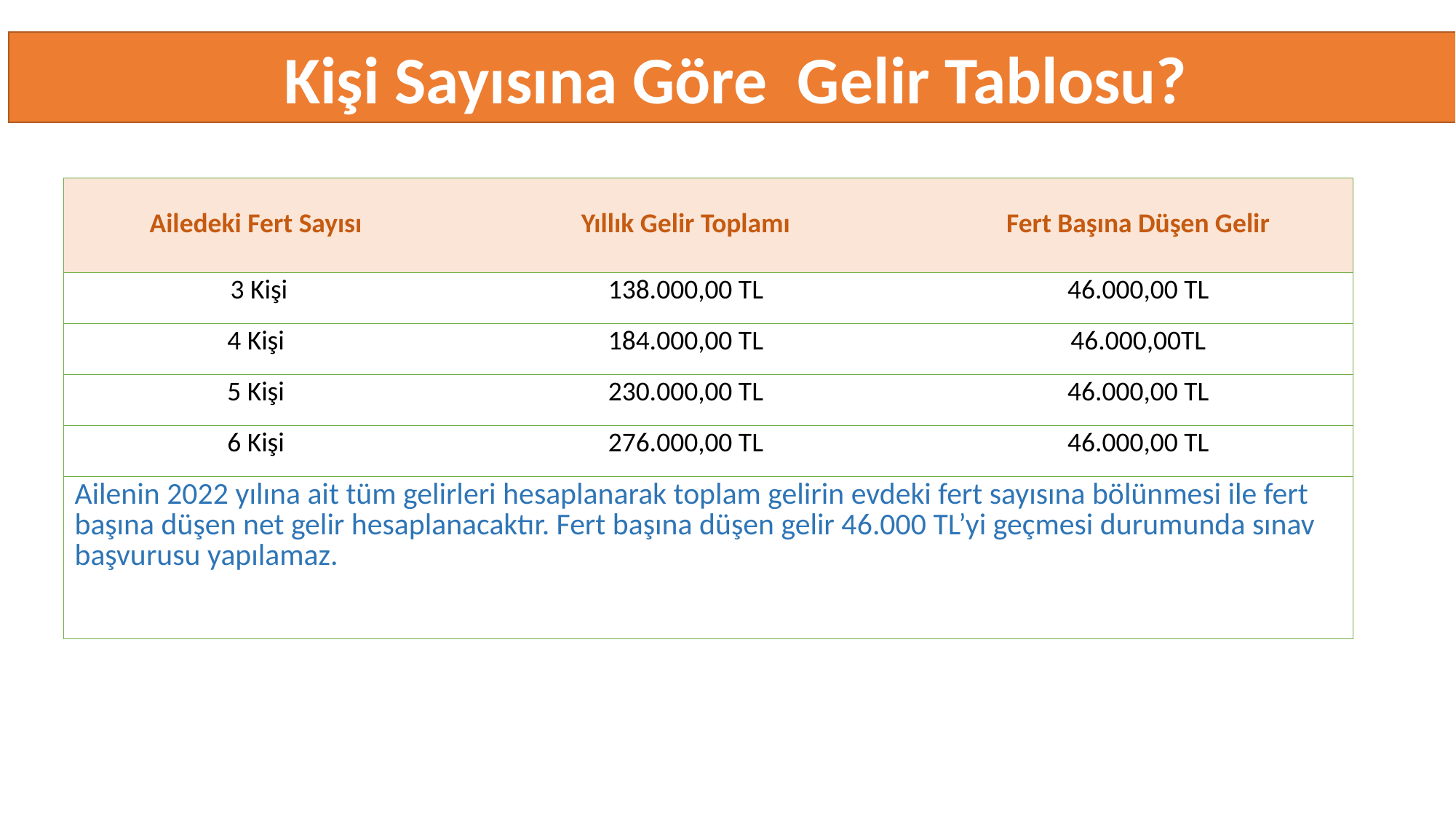

Kişi Sayısına Göre  Gelir Tablosu?
| Ailedeki Fert Sayısı | Yıllık Gelir Toplamı | Fert Başına Düşen Gelir |
| --- | --- | --- |
| 3 Kişi | 138.000,00 TL | 46.000,00 TL |
| 4 Kişi | 184.000,00 TL | 46.000,00TL |
| 5 Kişi | 230.000,00 TL | 46.000,00 TL |
| 6 Kişi | 276.000,00 TL | 46.000,00 TL |
| Ailenin 2022 yılına ait tüm gelirleri hesaplanarak toplam gelirin evdeki fert sayısına bölünmesi ile fert başına düşen net gelir hesaplanacaktır. Fert başına düşen gelir 46.000 TL’yi geçmesi durumunda sınav başvurusu yapılamaz. |  |  |